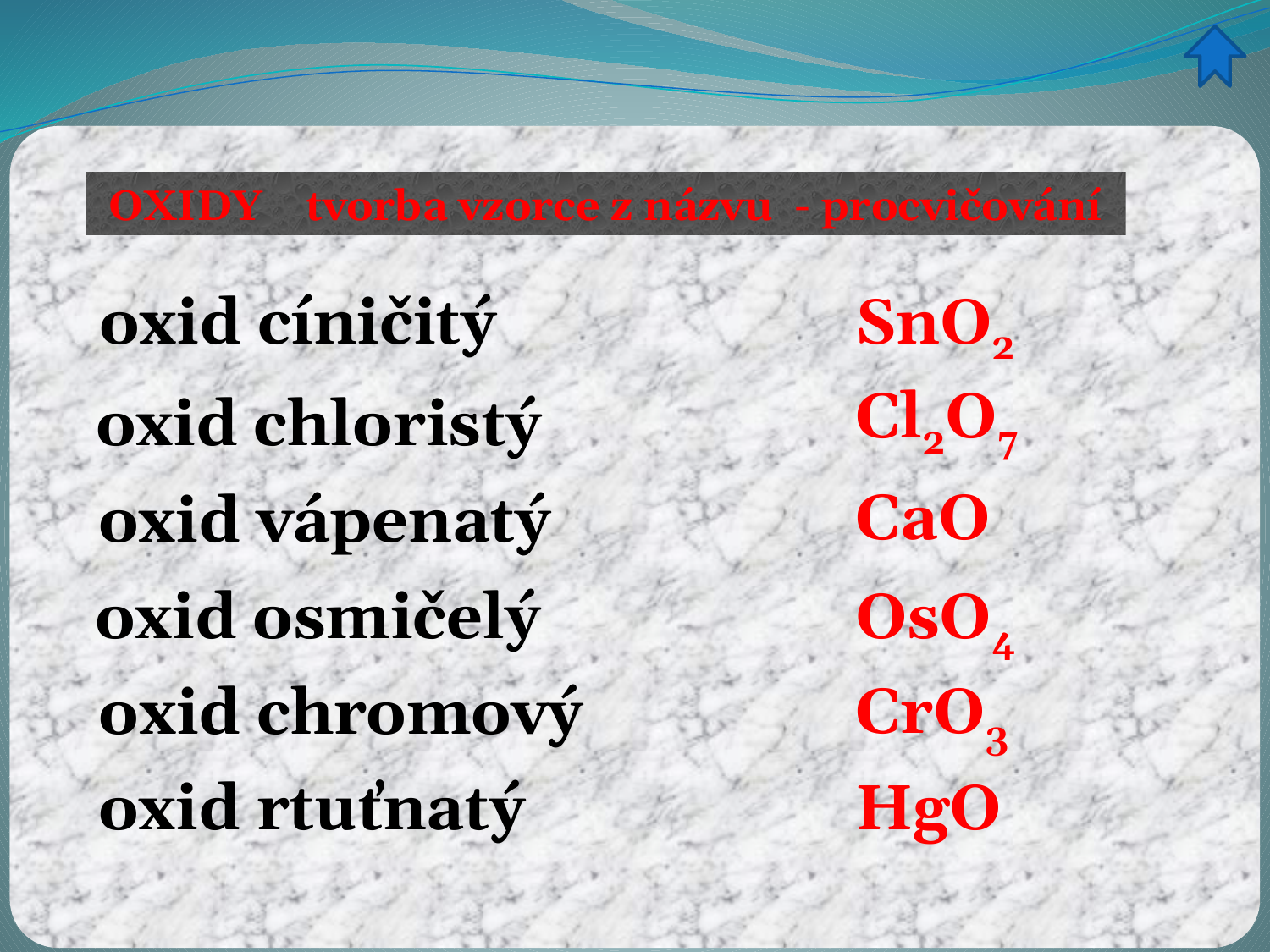

OXIDY    tvorba vzorce z názvu  - procvičování
oxid cíničitý
SnO2
Cl2O7
oxid chloristý
CaO
oxid vápenatý
oxid osmičelý
OsO4
CrO3
oxid chromový
oxid rtuťnatý
HgO